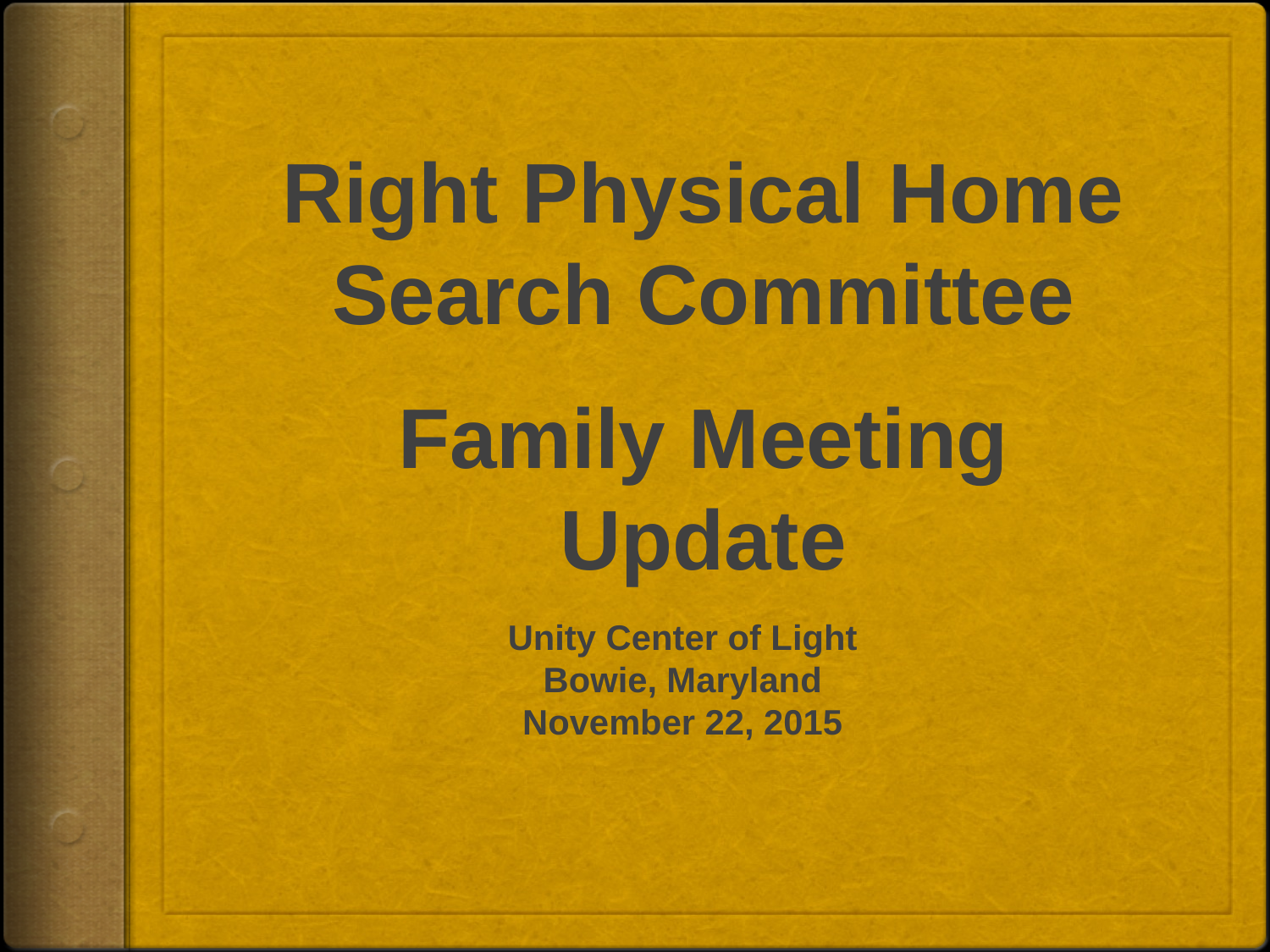

Right Physical Home Search Committee
Family Meeting Update
Unity Center of Light
Bowie, Maryland
November 22, 2015